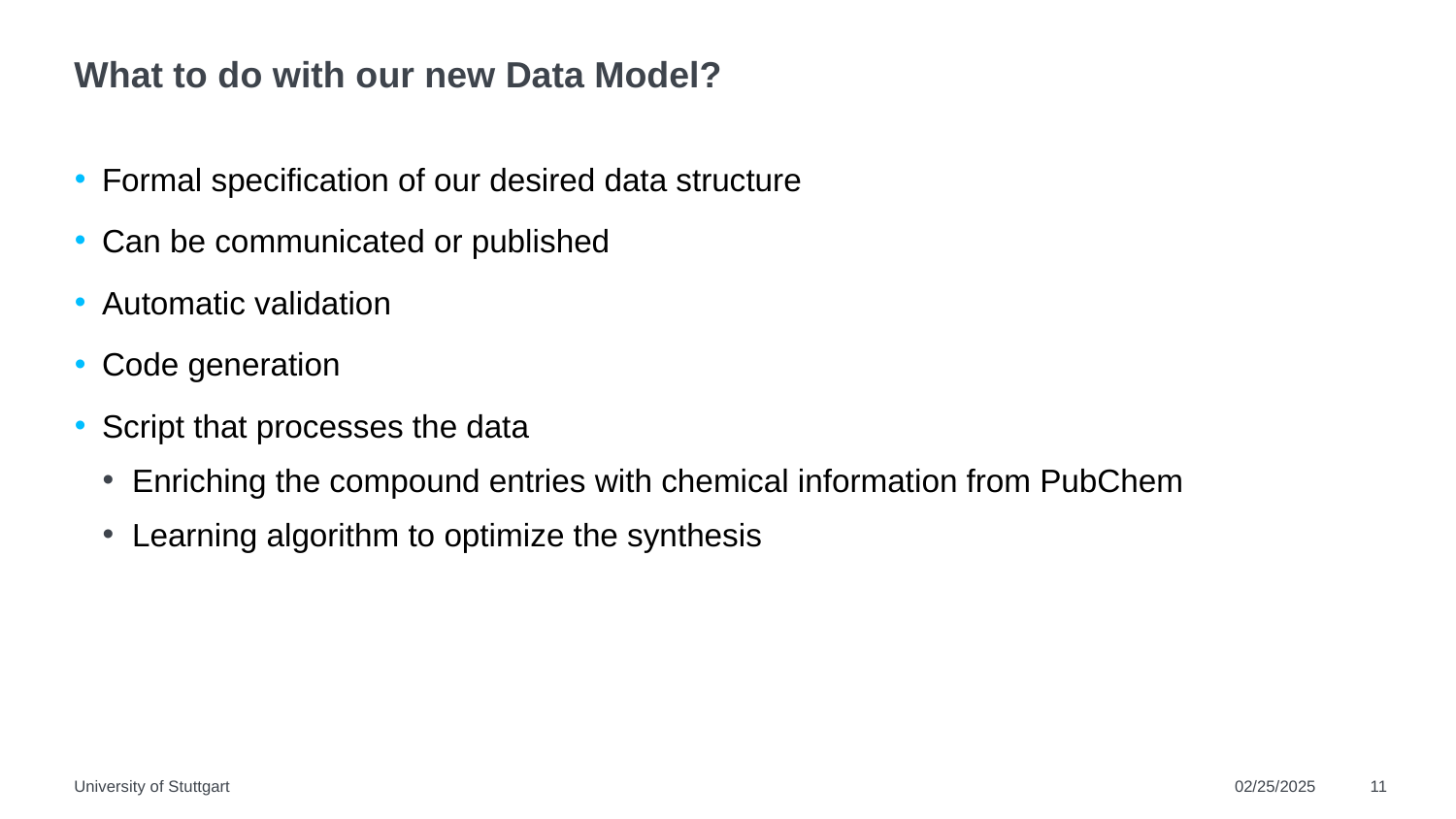

# What to do with our new Data Model?

Formal specification of our desired data structure
Can be communicated or published
Automatic validation
Code generation
Script that processes the data
Enriching the compound entries with chemical information from PubChem
Learning algorithm to optimize the synthesis

University of Stuttgart
02/25/2025
11